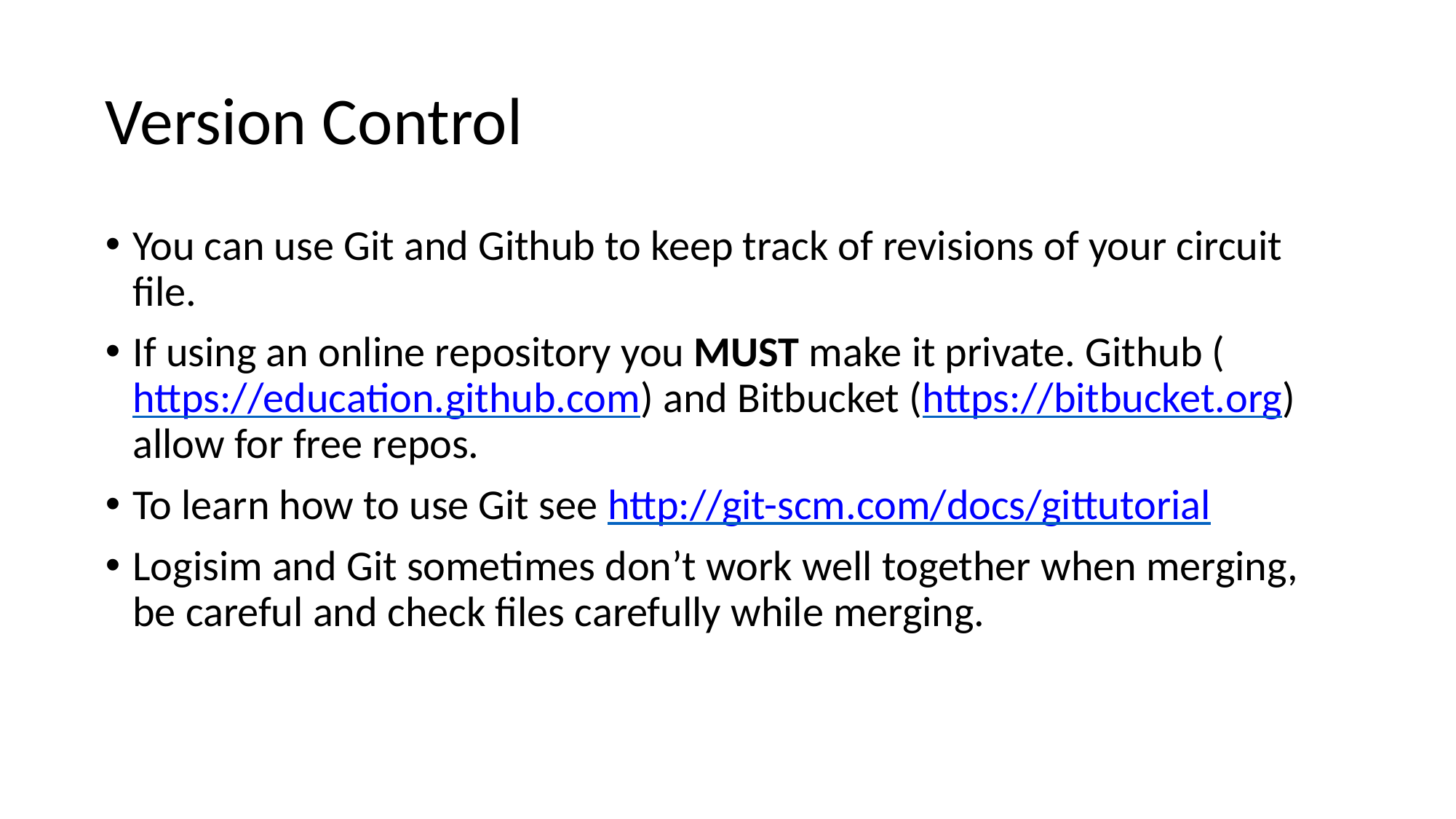

# Version Control
You can use Git and Github to keep track of revisions of your circuit file.
If using an online repository you MUST make it private. Github (https://education.github.com) and Bitbucket (https://bitbucket.org) allow for free repos.
To learn how to use Git see http://git-scm.com/docs/gittutorial
Logisim and Git sometimes don’t work well together when merging, be careful and check files carefully while merging.